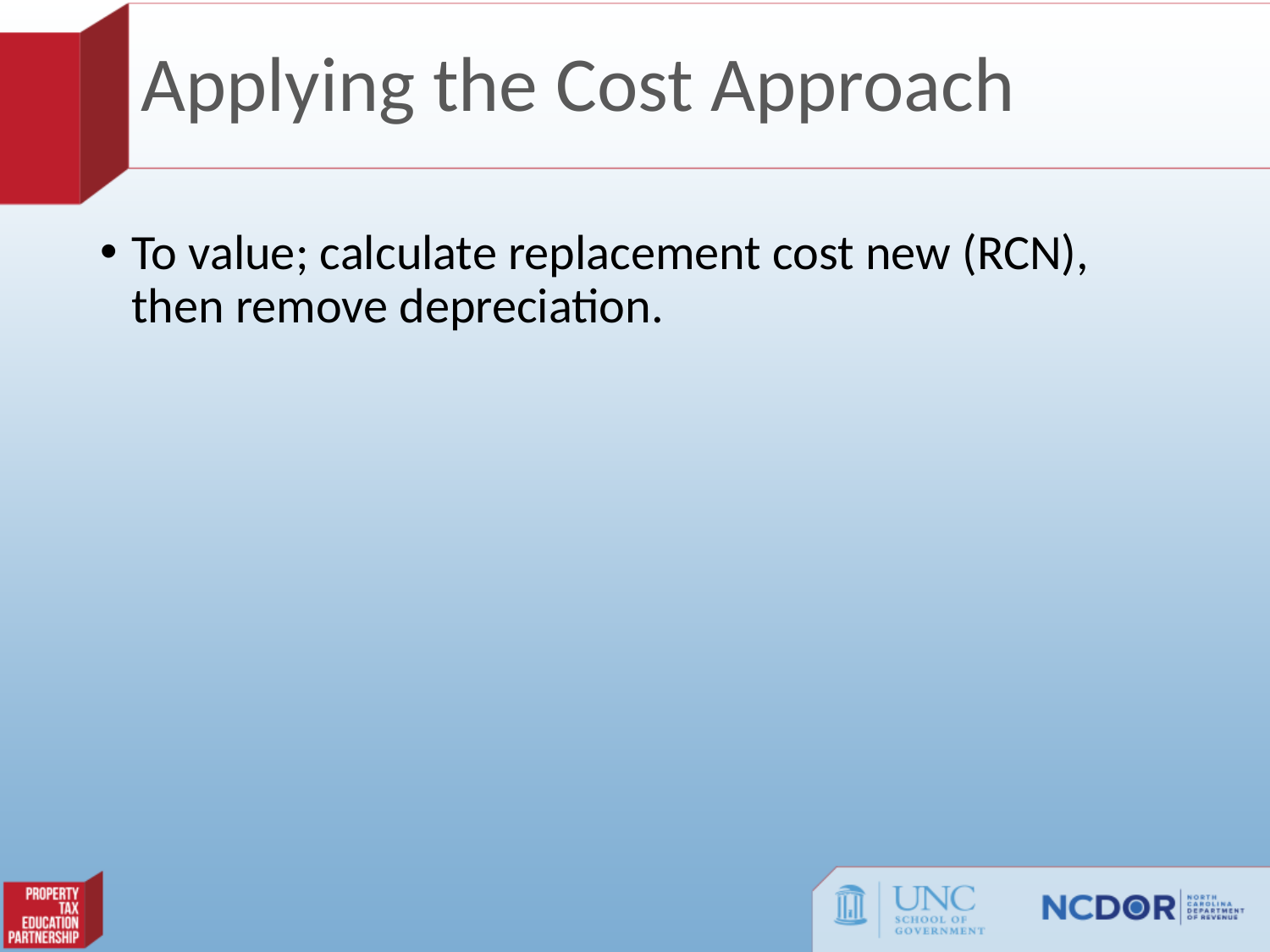

# Applying the Cost Approach
To value; calculate replacement cost new (RCN), then remove depreciation.